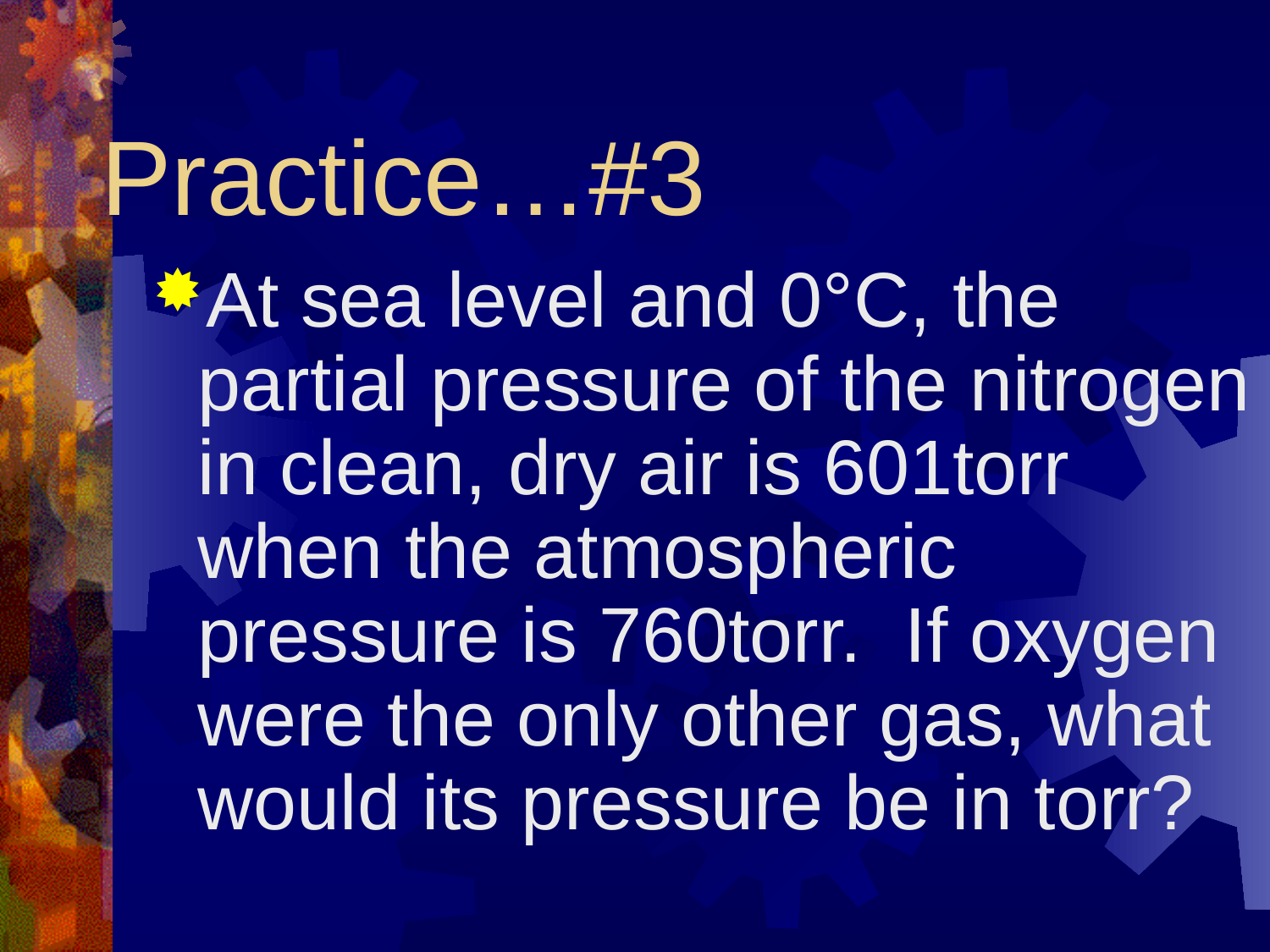

# Practice…#3
At sea level and 0°C, the partial pressure of the nitrogen in clean, dry air is 601torr when the atmospheric pressure is 760torr.  If oxygen were the only other gas, what would its pressure be in torr?